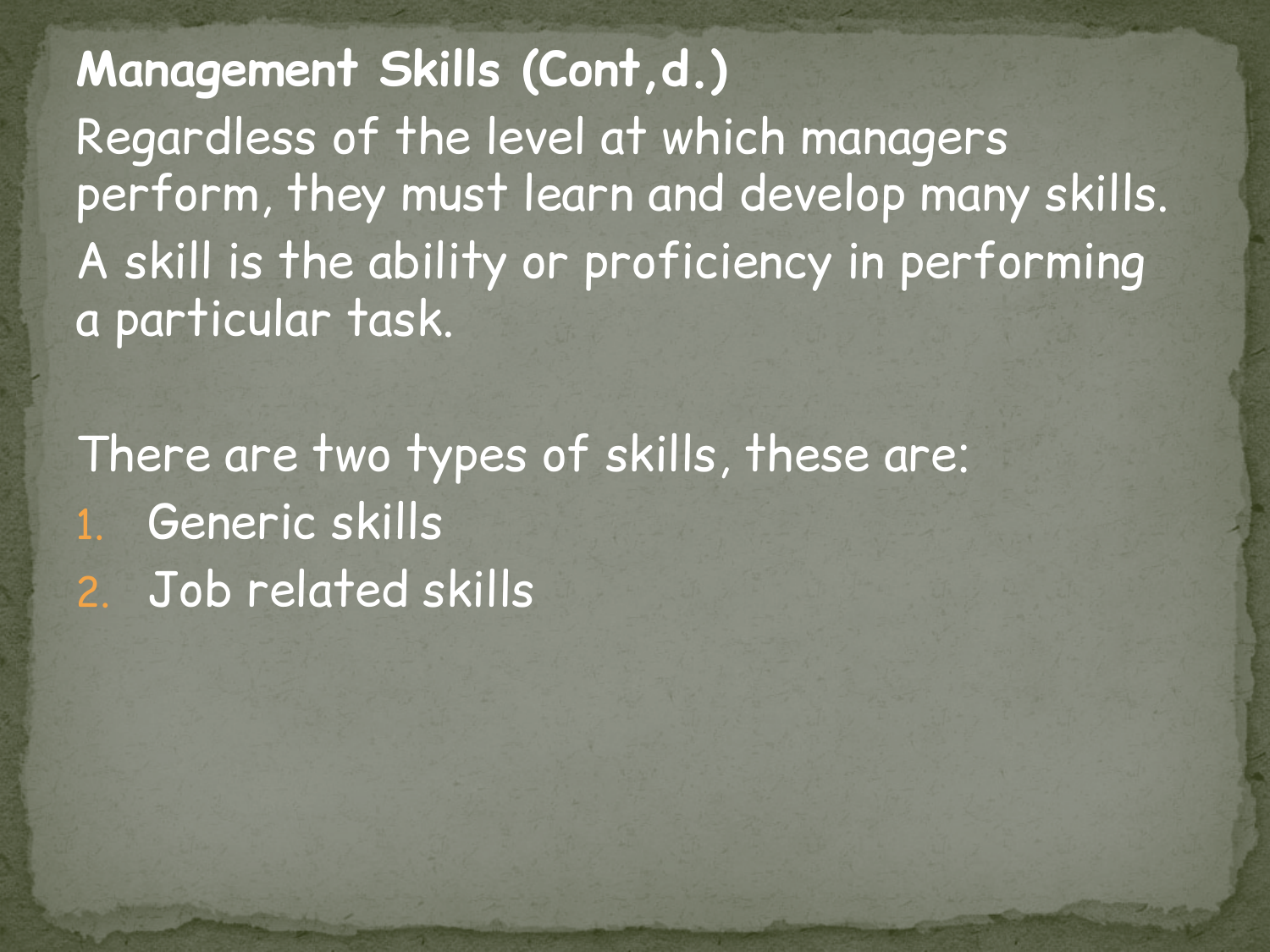

Management Skills (Cont,d.)
Regardless of the level at which managers perform, they must learn and develop many skills.
A skill is the ability or proficiency in performing  a particular task.

There are two types of skills, these are:
Generic skills
Job related skills